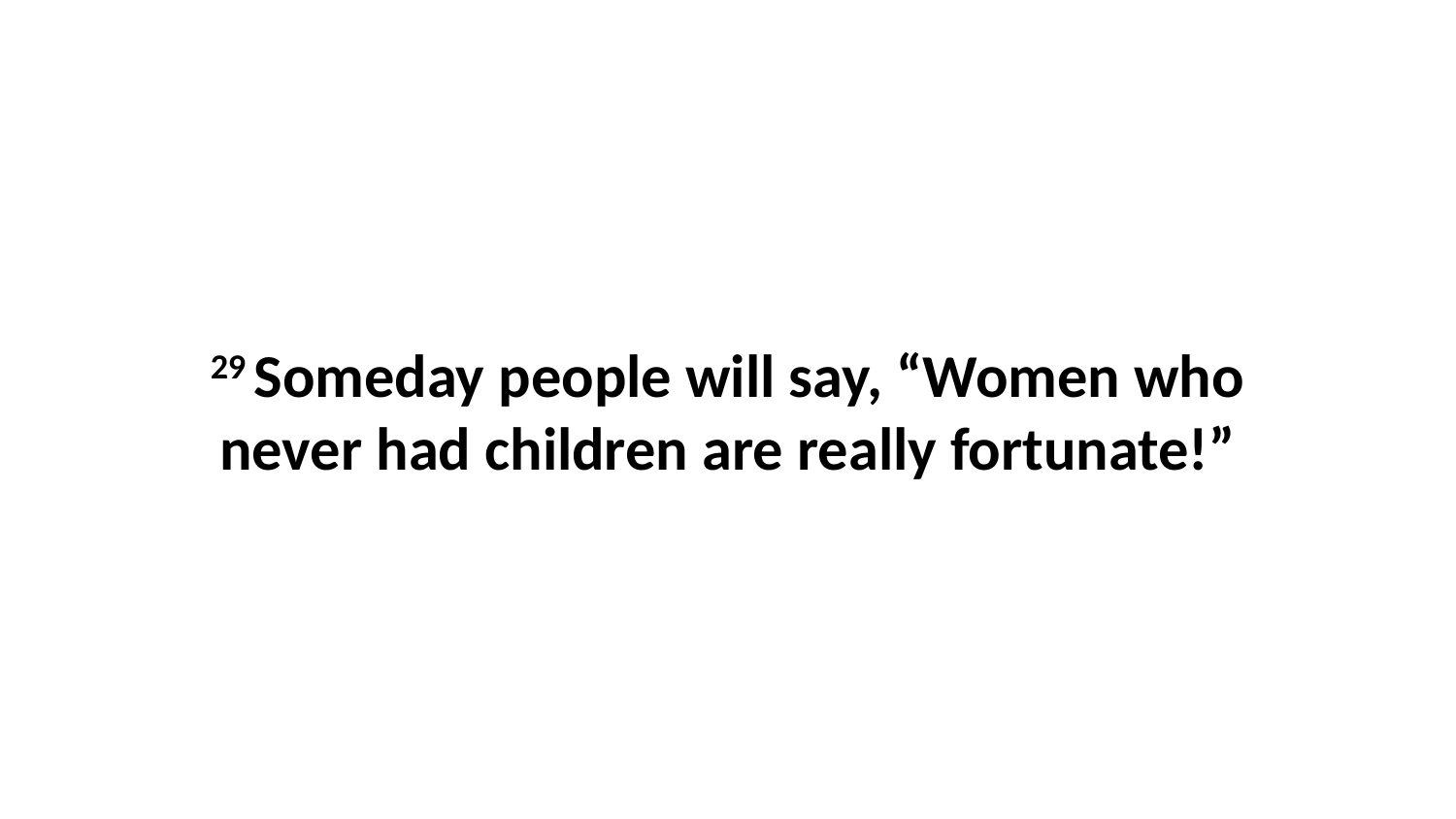

29 Someday people will say, “Women who never had children are really fortunate!”